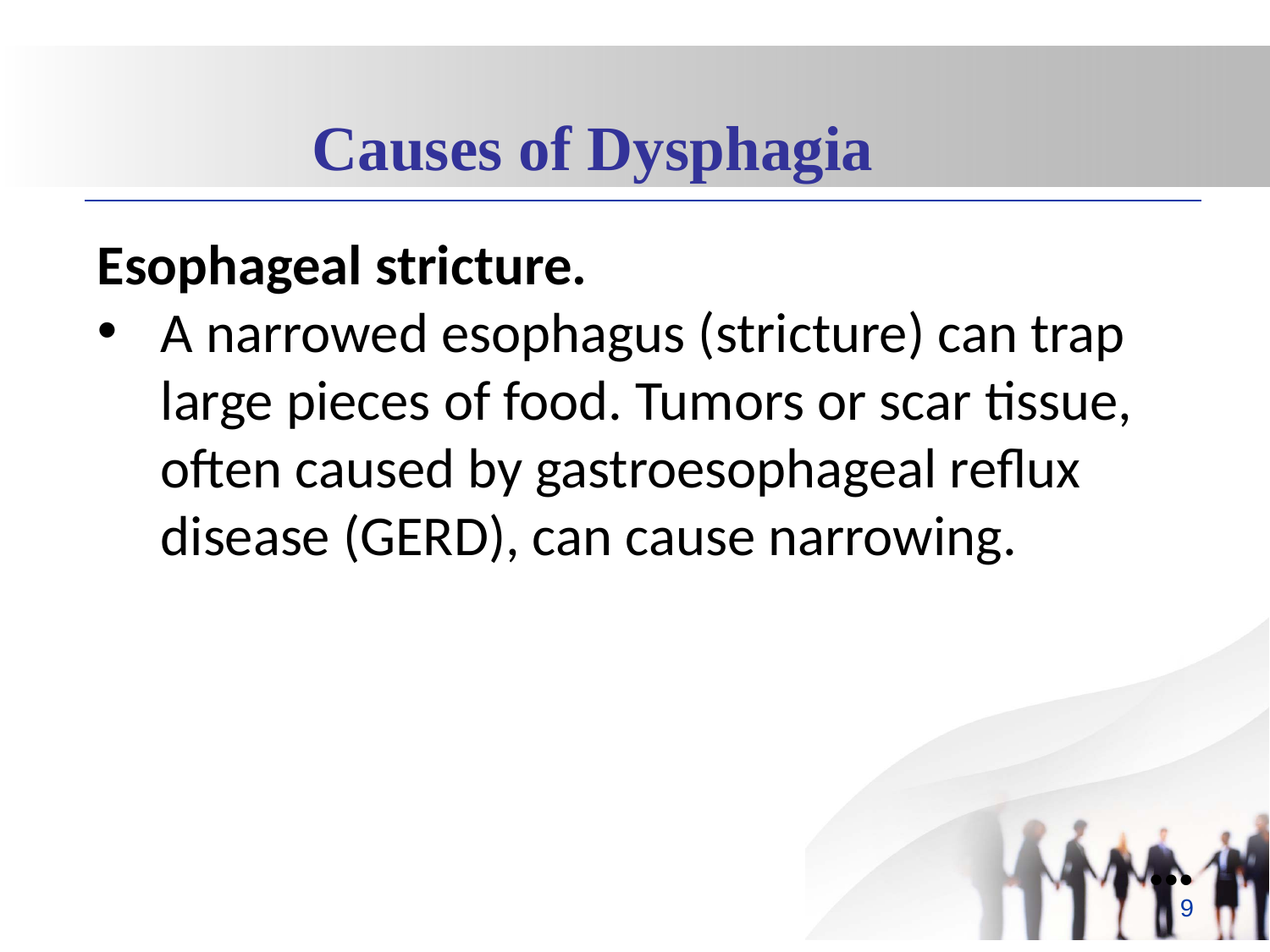

Causes of Dysphagia
Esophageal stricture.
A narrowed esophagus (stricture) can trap large pieces of food. Tumors or scar tissue, often caused by gastroesophageal reflux disease (GERD), can cause narrowing.
●●●
9